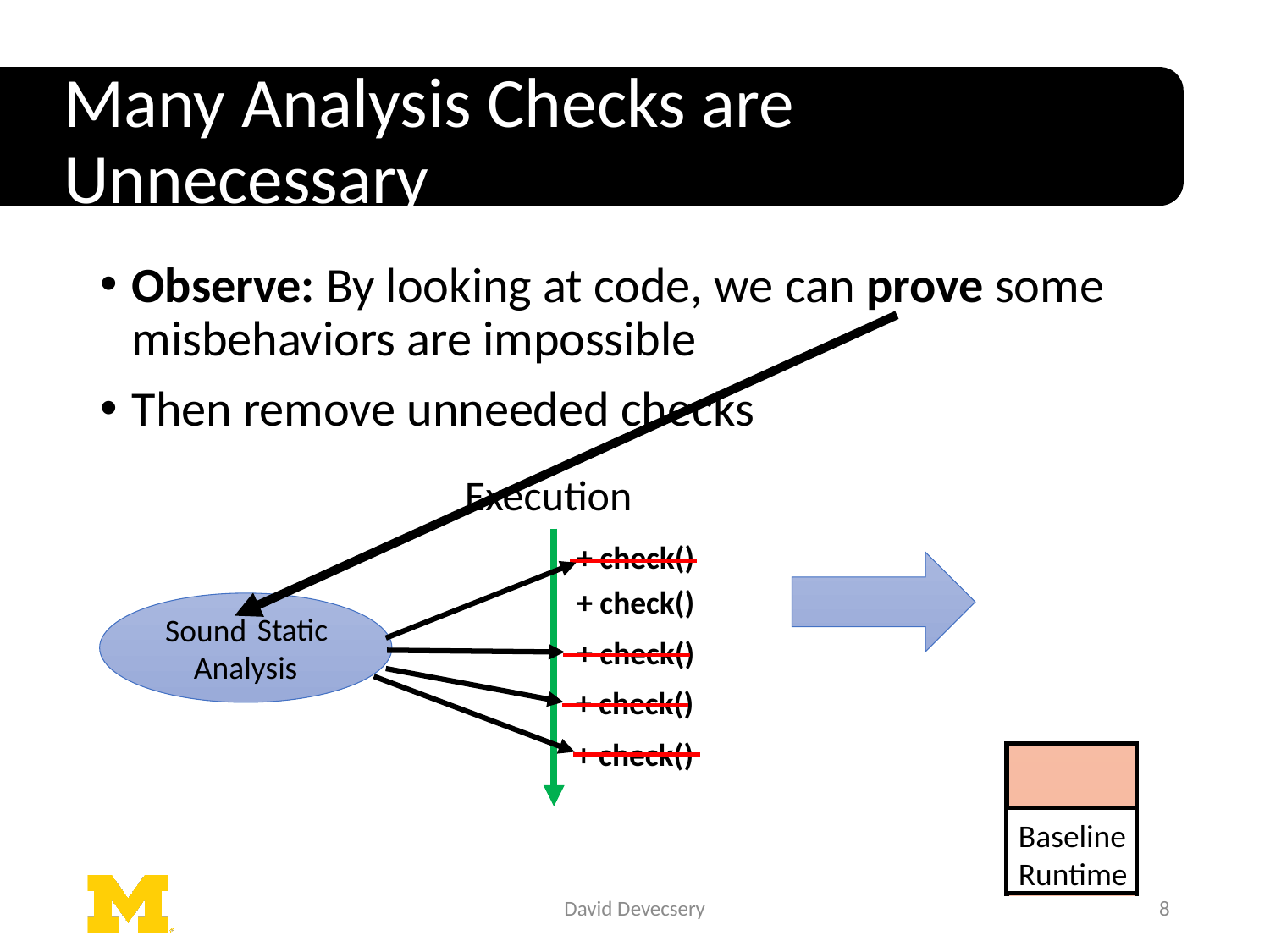

# Many Analysis Checks are Unnecessary
Observe: By looking at code, we can prove some misbehaviors are impossible
Then remove unneeded checks
Execution
+ check()

+ check()
             Static Analysis
Sound
+ check()
+ check()
+ check()
Analysis
Cost

Baseline Runtime
David Devecsery
8